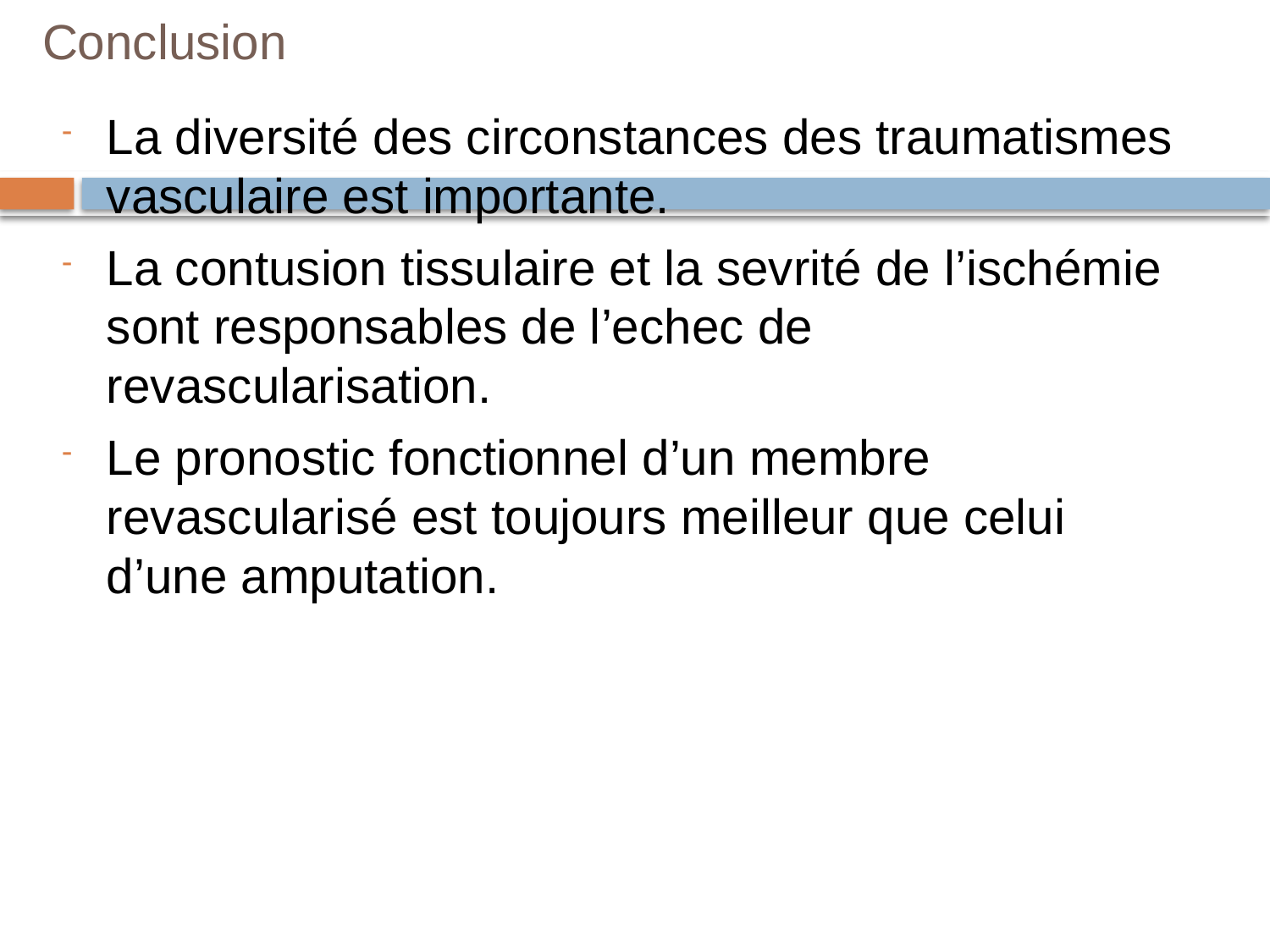

# Conclusion
La diversité des circonstances des traumatismes vasculaire est importante.
La contusion tissulaire et la sevrité de l’ischémie sont responsables de l’echec de revascularisation.
Le pronostic fonctionnel d’un membre revascularisé est toujours meilleur que celui d’une amputation.